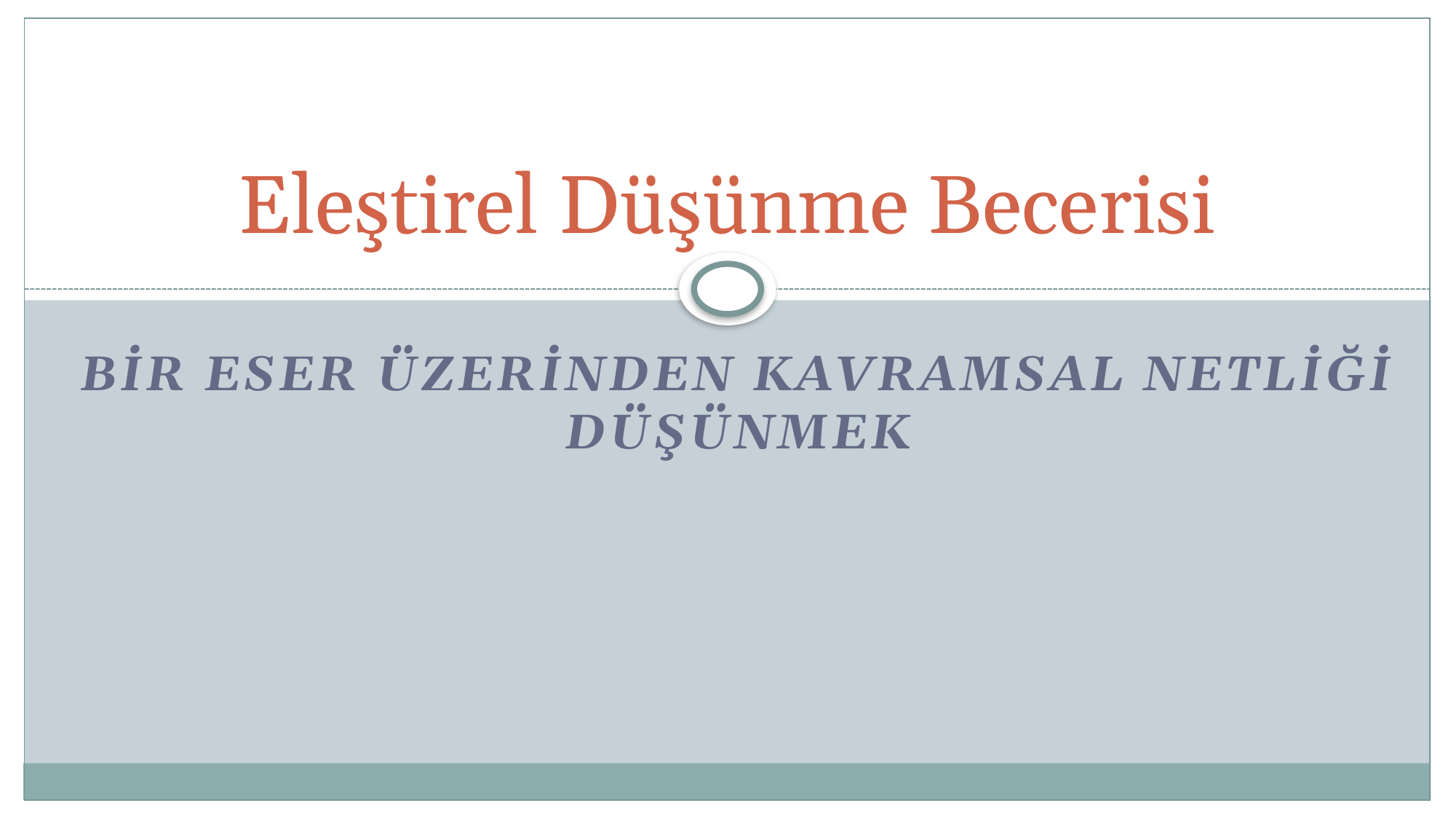

# Eleştirel Düşünme Becerisi
BİR ESER ÜZERİNDEN KAVRAMSAL NETLİĞİ DÜŞÜNMEK